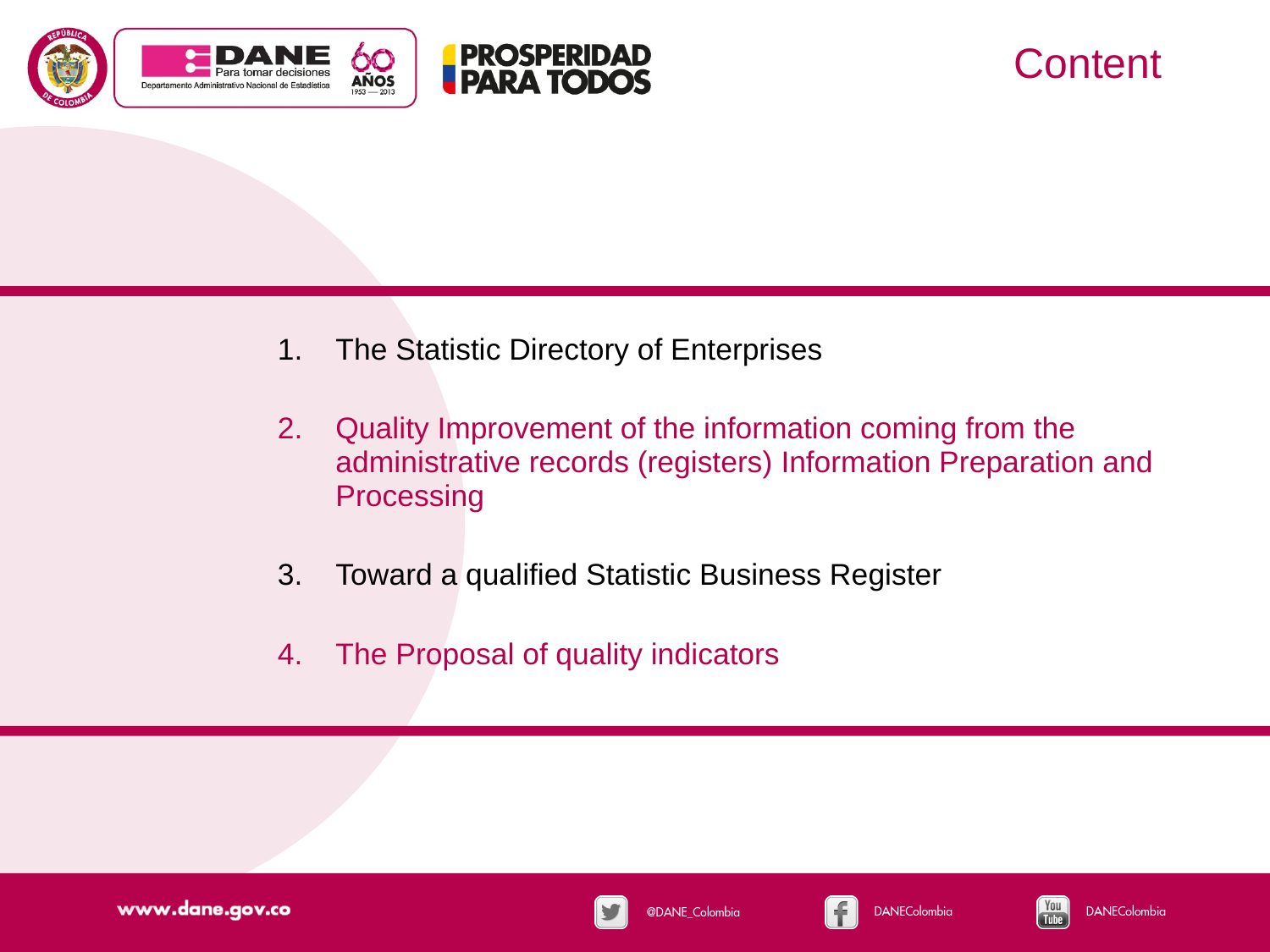

# Content

The Statistic Directory of Enterprises

Quality Improvement of the information coming from the administrative records (registers) Information Preparation and Processing

Toward a qualified Statistic Business Register

The Proposal of quality indicators